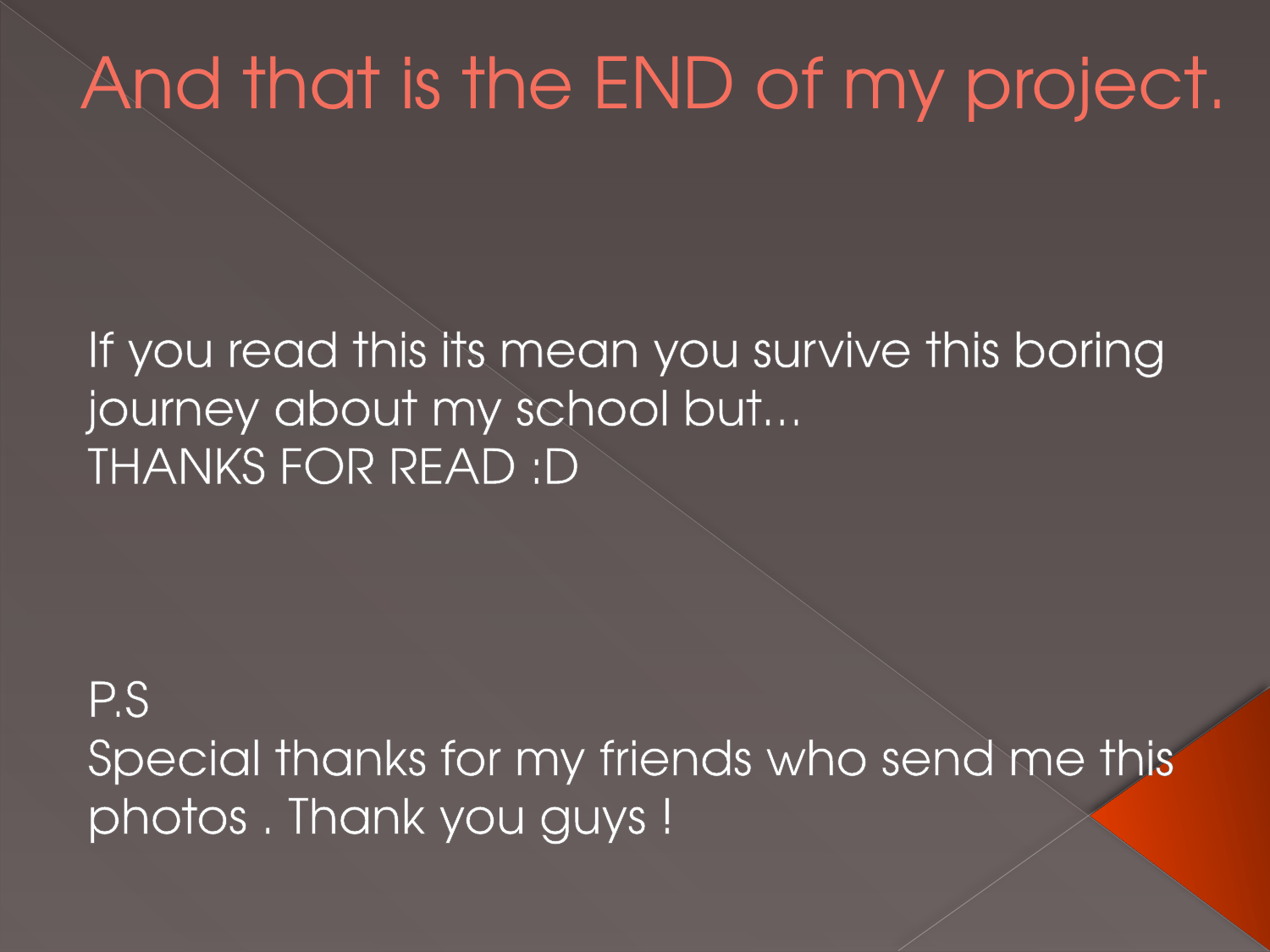

# And that is the END of my project.
If you read this its mean you survive this boring journey about my school but…
THANKS FOR READ :D

P.S
Special thanks for my friends who send me this photos . Thank you guys !